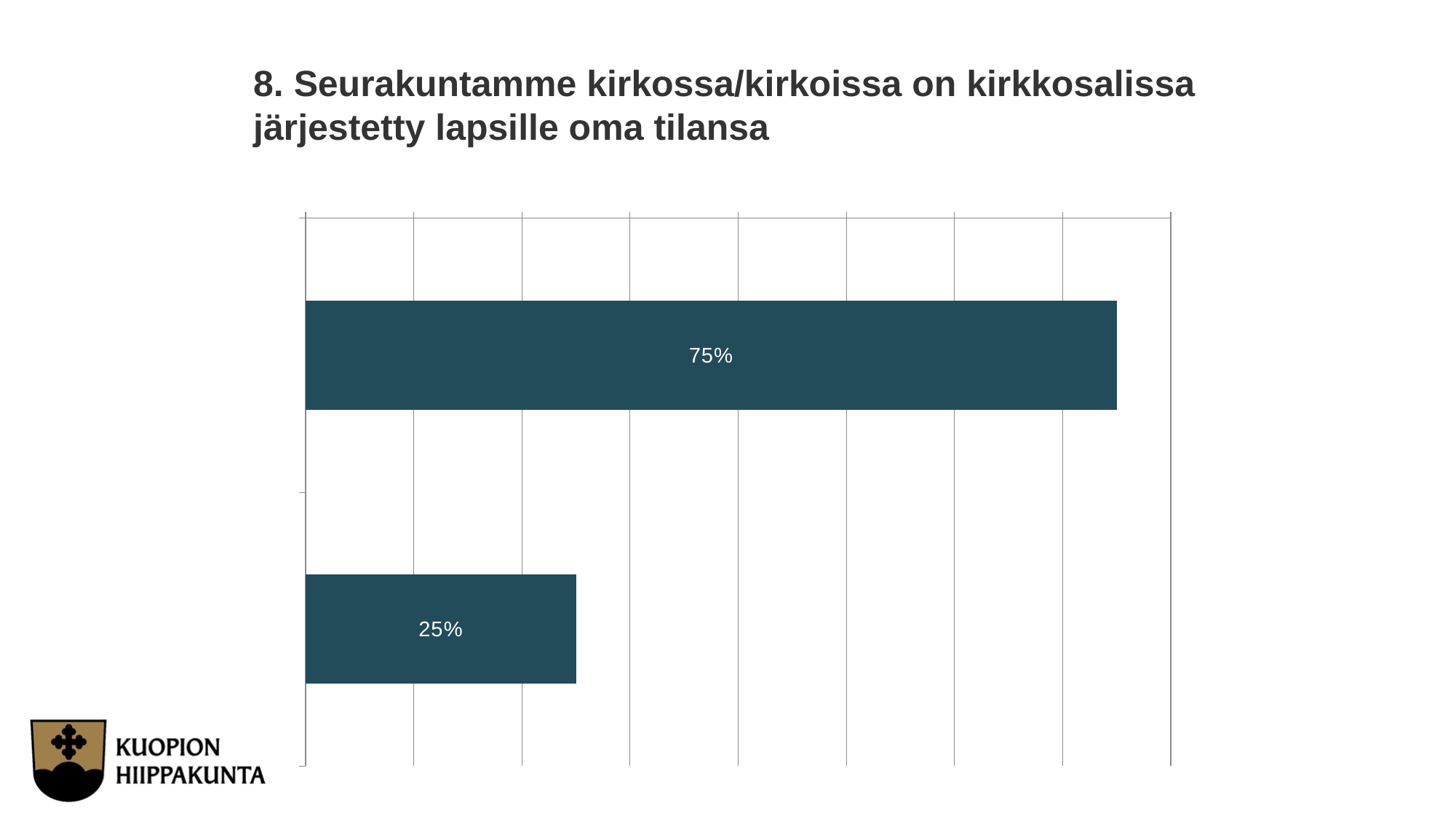

8. Seurakuntamme kirkossa/kirkoissa on kirkkosalissa järjestetty lapsille oma tilansa

### Chart

| Category | Seurakuntamme kirkossa/kirkoissa on kirkkosalissa järjestetty lapsille oma tilansa |
|---|---|
| Kyllä | 0.75 |
| Ei | 0.25 |